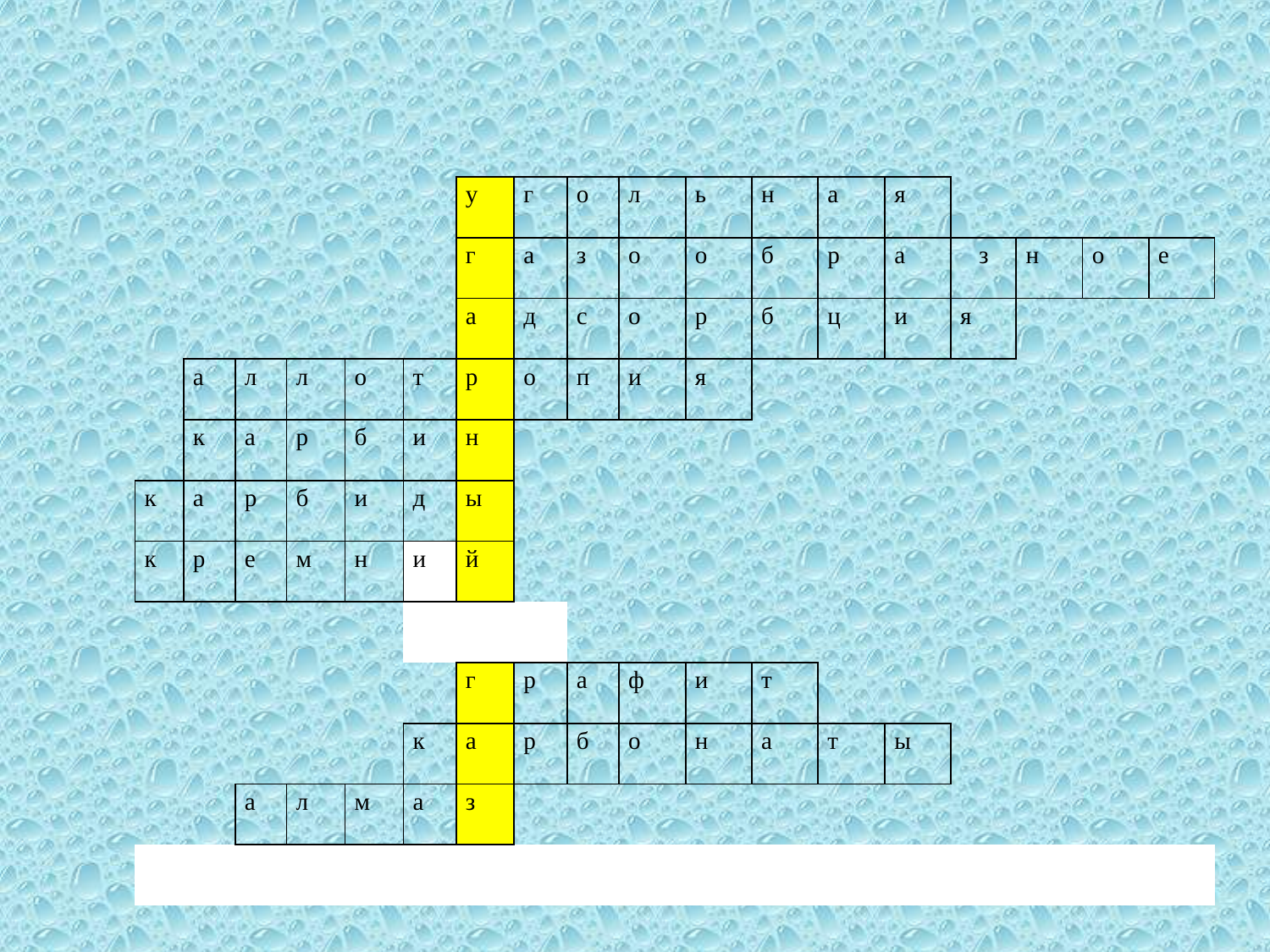

|  |  |  |  |  |  |  |  |  |  |  |  |  |  |  |  |  |  |
| --- | --- | --- | --- | --- | --- | --- | --- | --- | --- | --- | --- | --- | --- | --- | --- | --- | --- |
|  |  |  |  |  |  | у | г | о | л | ь | н | а | я |  |  |  |  |
|  |  |  |  |  |  | г | а | з | о | о | б | р | а | з | н | о | е |
|  |  |  |  |  |  | а | д | с | о | р | б | ц | и | я |  |  |  |
|  | а | л | л | о | т | р | о | п | и | я |  |  |  |  |  |  |  |
|  | к | а | р | б | и | н |  |  |  |  |  |  |  |  |  |  |  |
| к | а | р | б | и | д | ы |  |  |  |  |  |  |  |  |  |  |  |
| к | р | е | м | н | и | й |  |  |  |  |  |  |  |  |  |  |  |
|  |  |  |  |  |  |  |  |  |  |  |  |  |  |  |  |  |  |
|  |  |  |  |  |  | г | р | а | ф | и | т |  |  |  |  |  |  |
|  |  |  |  |  | к | а | р | б | о | н | а | т | ы |  |  |  |  |
|  |  | а | л | м | а | з |  |  |  |  |  |  |  |  |  |  |  |
|  |  |  |  |  |  |  |  |  |  |  |  |  |  |  |  |  |  |